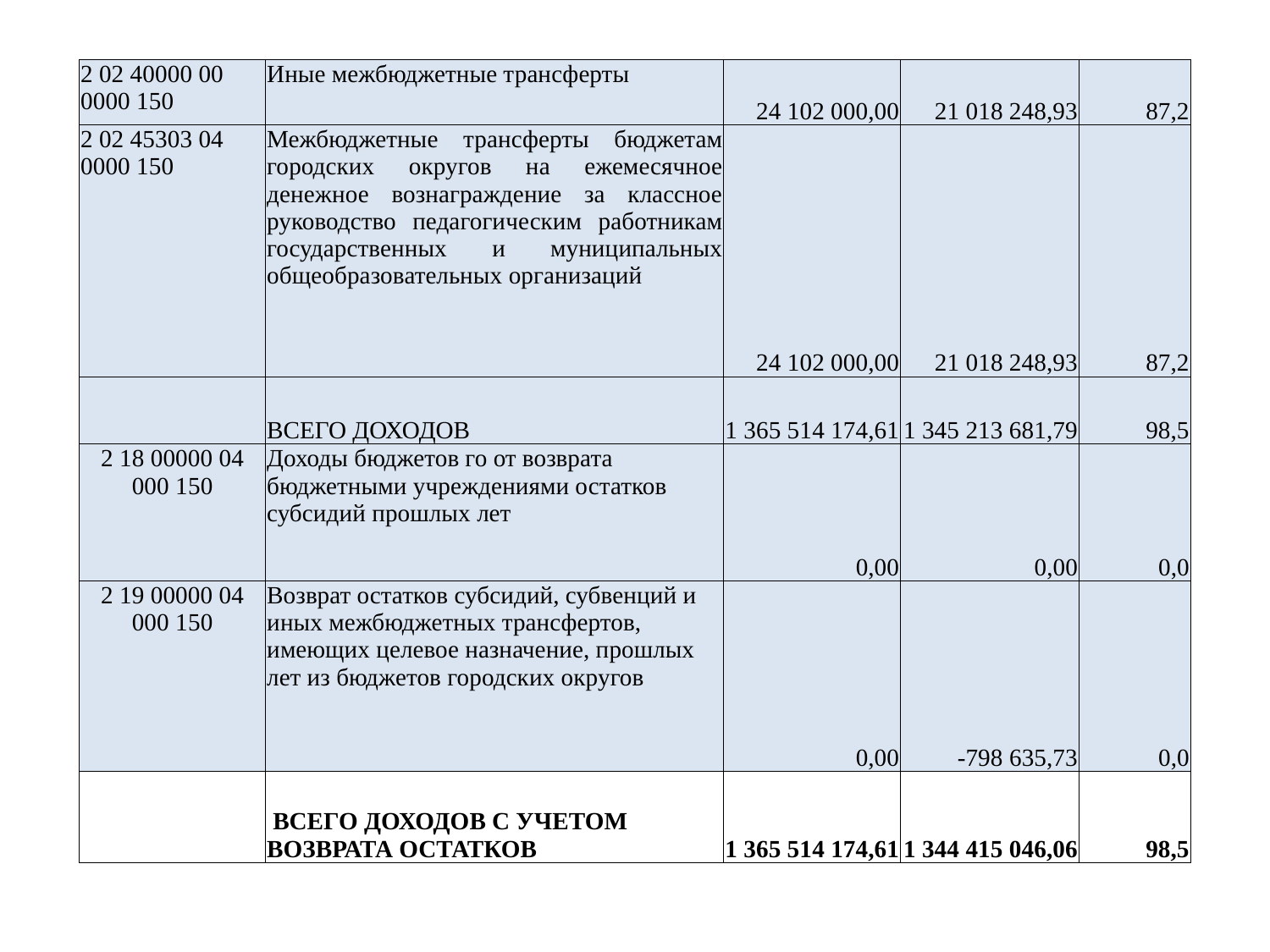

| 2 02 40000 00 0000 150 | Иные межбюджетные трансферты | 24 102 000,00 | 21 018 248,93 | 87,2 |
| --- | --- | --- | --- | --- |
| 2 02 45303 04 0000 150 | Межбюджетные трансферты бюджетам городских округов на ежемесячное денежное вознаграждение за классное руководство педагогическим работникам государственных и муниципальных общеобразовательных организаций | 24 102 000,00 | 21 018 248,93 | 87,2 |
|  | ВСЕГО ДОХОДОВ | 1 365 514 174,61 | 1 345 213 681,79 | 98,5 |
| 2 18 00000 04 000 150 | Доходы бюджетов го от возврата бюджетными учреждениями остатков субсидий прошлых лет | 0,00 | 0,00 | 0,0 |
| 2 19 00000 04 000 150 | Возврат остатков субсидий, субвенций и иных межбюджетных трансфертов, имеющих целевое назначение, прошлых лет из бюджетов городских округов | 0,00 | -798 635,73 | 0,0 |
|  | ВСЕГО ДОХОДОВ С УЧЕТОМ ВОЗВРАТА ОСТАТКОВ | 1 365 514 174,61 | 1 344 415 046,06 | 98,5 |